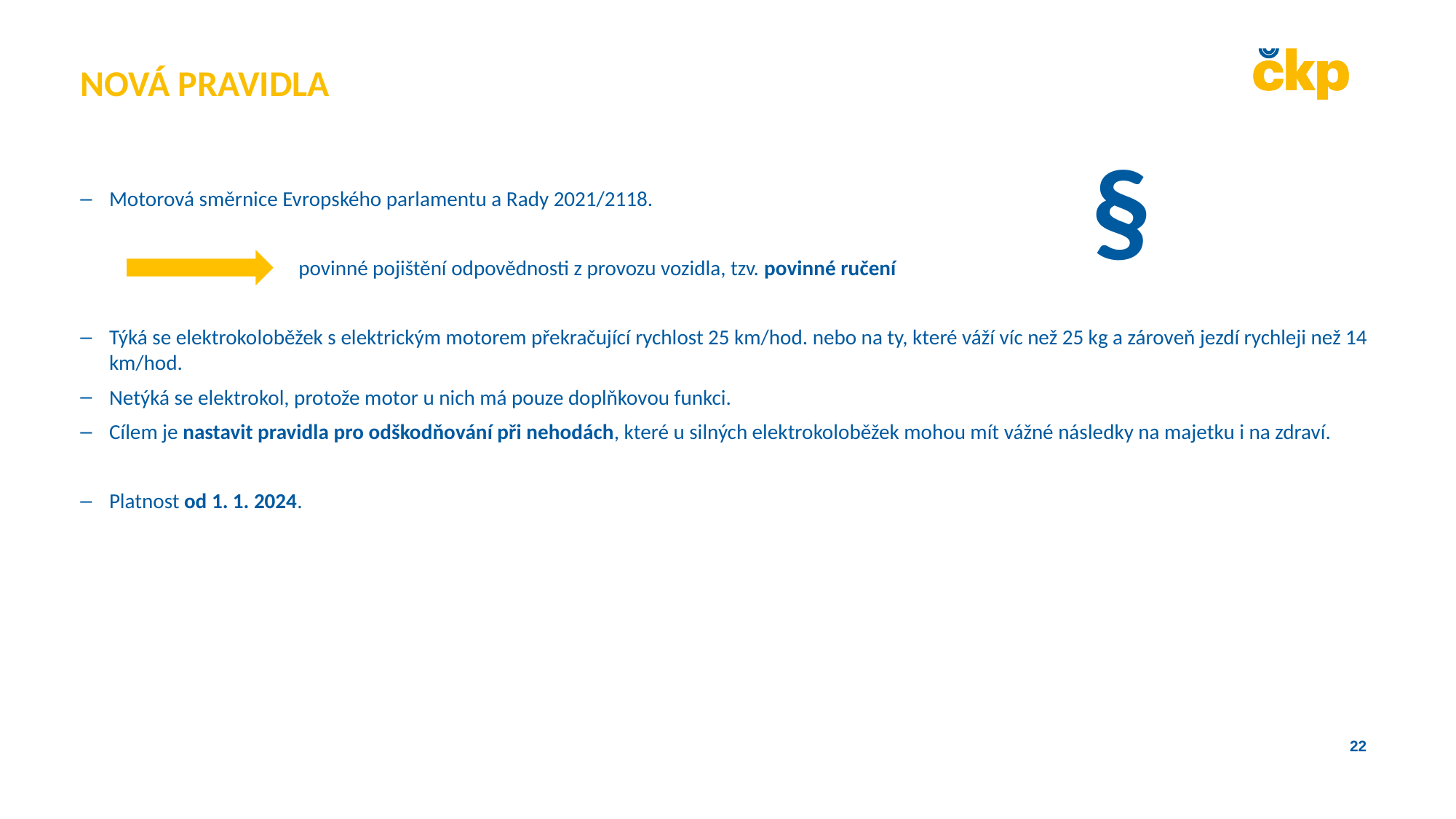

NOVÁ PRAVIDLA
§
Motorová směrnice Evropského parlamentu a Rady 2021/2118.

		povinné pojištění odpovědnosti z provozu vozidla, tzv. povinné ručení

Týká se elektrokoloběžek s elektrickým motorem překračující rychlost 25 km/hod. nebo na ty, které váží víc než 25 kg a zároveň jezdí rychleji než 14 km/hod.
Netýká se elektrokol, protože motor u nich má pouze doplňkovou funkci.
Cílem je nastavit pravidla pro odškodňování při nehodách, které u silných elektrokoloběžek mohou mít vážné následky na majetku i na zdraví.

Platnost od 1. 1. 2024.